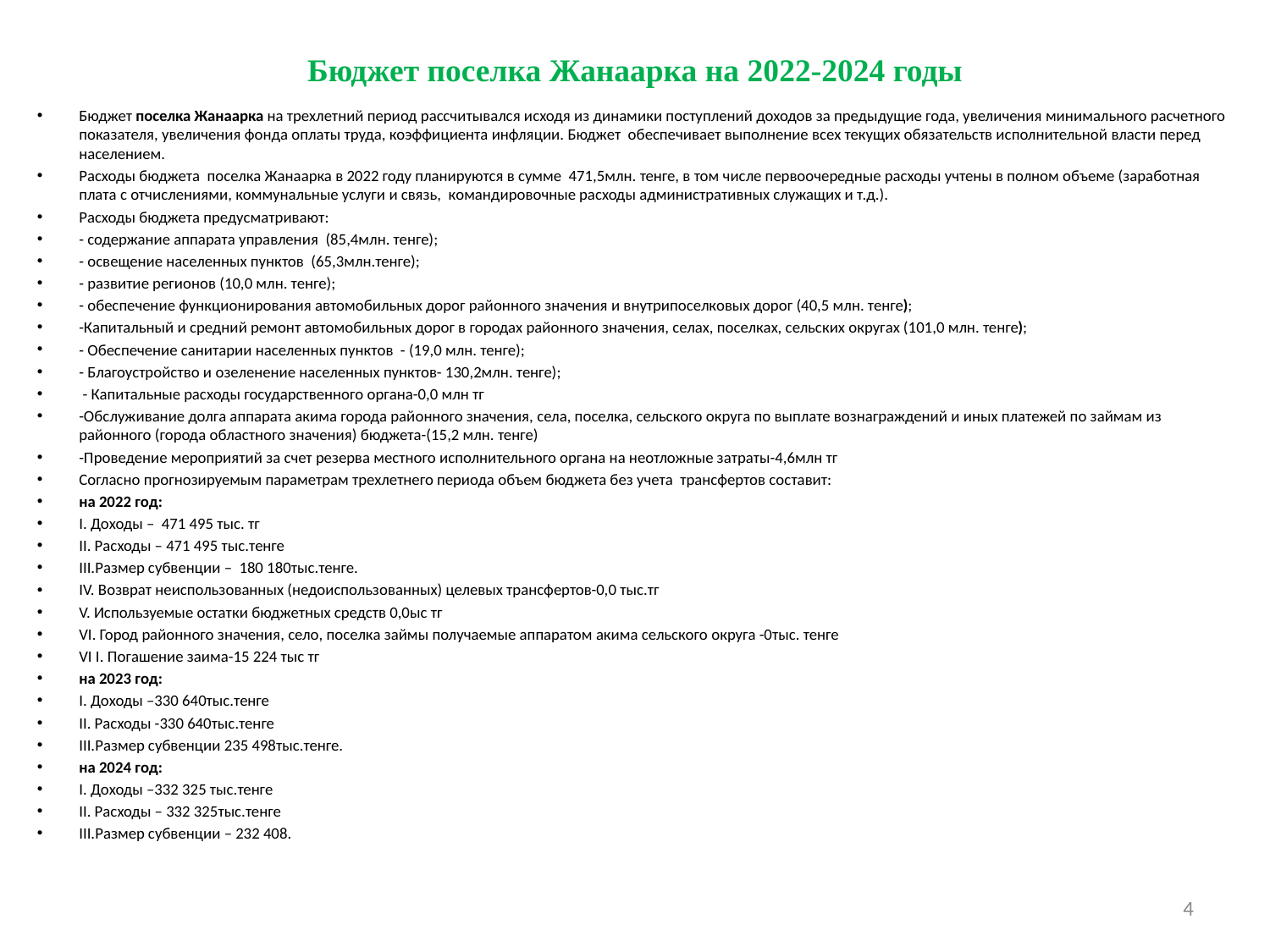

# Бюджет поселка Жанаарка на 2022-2024 годы
Бюджет поселка Жанаарка на трехлетний период рассчитывался исходя из динамики поступлений доходов за предыдущие года, увеличения минимального расчетного показателя, увеличения фонда оплаты труда, коэффициента инфляции. Бюджет  обеспечивает выполнение всех текущих обязательств исполнительной власти перед населением.
Расходы бюджета  поселка Жанаарка в 2022 году планируются в сумме  471,5млн. тенге, в том числе первоочередные расходы учтены в полном объеме (заработная плата с отчислениями, коммунальные услуги и связь,  командировочные расходы административных служащих и т.д.).
Расходы бюджета предусматривают:
- содержание аппарата управления  (85,4млн. тенге);
- освещение населенных пунктов  (65,3млн.тенге);
- развитие регионов (10,0 млн. тенге);
- обеспечение функционирования автомобильных дорог районного значения и внутрипоселковых дорог (40,5 млн. тенге);
-Капитальный и средний ремонт автомобильных дорог в городах районного значения, селах, поселках, сельских округах (101,0 млн. тенге);
- Обеспечение санитарии населенных пунктов  - (19,0 млн. тенге);
- Благоустройство и озеленение населенных пунктов- 130,2млн. тенге);
 - Капитальные расходы государственного органа-0,0 млн тг
-Обслуживание долга аппарата акима города районного значения, села, поселка, сельского округа по выплате вознаграждений и иных платежей по займам из районного (города областного значения) бюджета-(15,2 млн. тенге)
-Проведение мероприятий за счет резерва местного исполнительного органа на неотложные затраты-4,6млн тг
Согласно прогнозируемым параметрам трехлетнего периода объем бюджета без учета  трансфертов составит:
на 2022 год:
І. Доходы –  471 495 тыс. тг
ІІ. Расходы – 471 495 тыс.тенге
ІІІ.Размер субвенции –  180 180тыс.тенге.
IV. Возврат неиспользованных (недоиспользованных) целевых трансфертов-0,0 тыс.тг
V. Используемые остатки бюджетных средств 0,0ыс тг
VI. Город районного значения, село, поселка займы получаемые аппаратом акима сельского округа -0тыс. тенге
VI І. Погашение заима-15 224 тыс тг
на 2023 год:
І. Доходы –330 640тыс.тенге
ІІ. Расходы -330 640тыс.тенге
ІІІ.Размер субвенции 235 498тыс.тенге.
на 2024 год:
І. Доходы –332 325 тыс.тенге
ІІ. Расходы – 332 325тыс.тенге
ІІІ.Размер субвенции – 232 408.

4